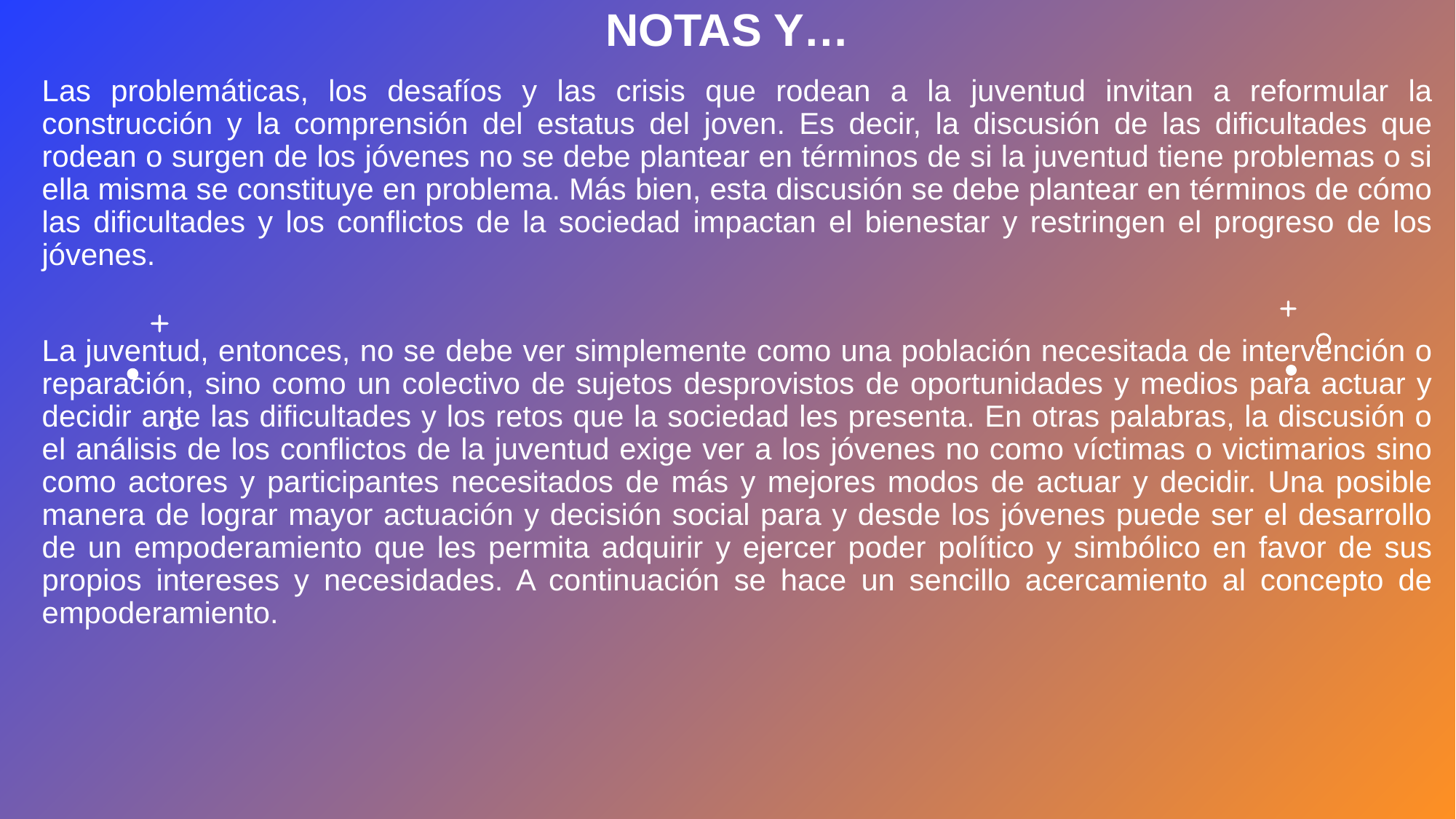

# Notas y…
Las problemáticas, los desafíos y las crisis que rodean a la juventud invitan a reformular la construcción y la comprensión del estatus del joven. Es decir, la discusión de las dificultades que rodean o surgen de los jóvenes no se debe plantear en términos de si la juventud tiene problemas o si ella misma se constituye en problema. Más bien, esta discusión se debe plantear en términos de cómo las dificultades y los conflictos de la sociedad impactan el bienestar y restringen el progreso de los jóvenes.

La juventud, entonces, no se debe ver simplemente como una población necesitada de intervención o reparación, sino como un colectivo de sujetos desprovistos de oportunidades y medios para actuar y decidir ante las dificultades y los retos que la sociedad les presenta. En otras palabras, la discusión o el análisis de los conflictos de la juventud exige ver a los jóvenes no como víctimas o victimarios sino como actores y participantes necesitados de más y mejores modos de actuar y decidir. Una posible manera de lograr mayor actuación y decisión social para y desde los jóvenes puede ser el desarrollo de un empoderamiento que les permita adquirir y ejercer poder político y simbólico en favor de sus propios intereses y necesidades. A continuación se hace un sencillo acercamiento al concepto de empoderamiento.